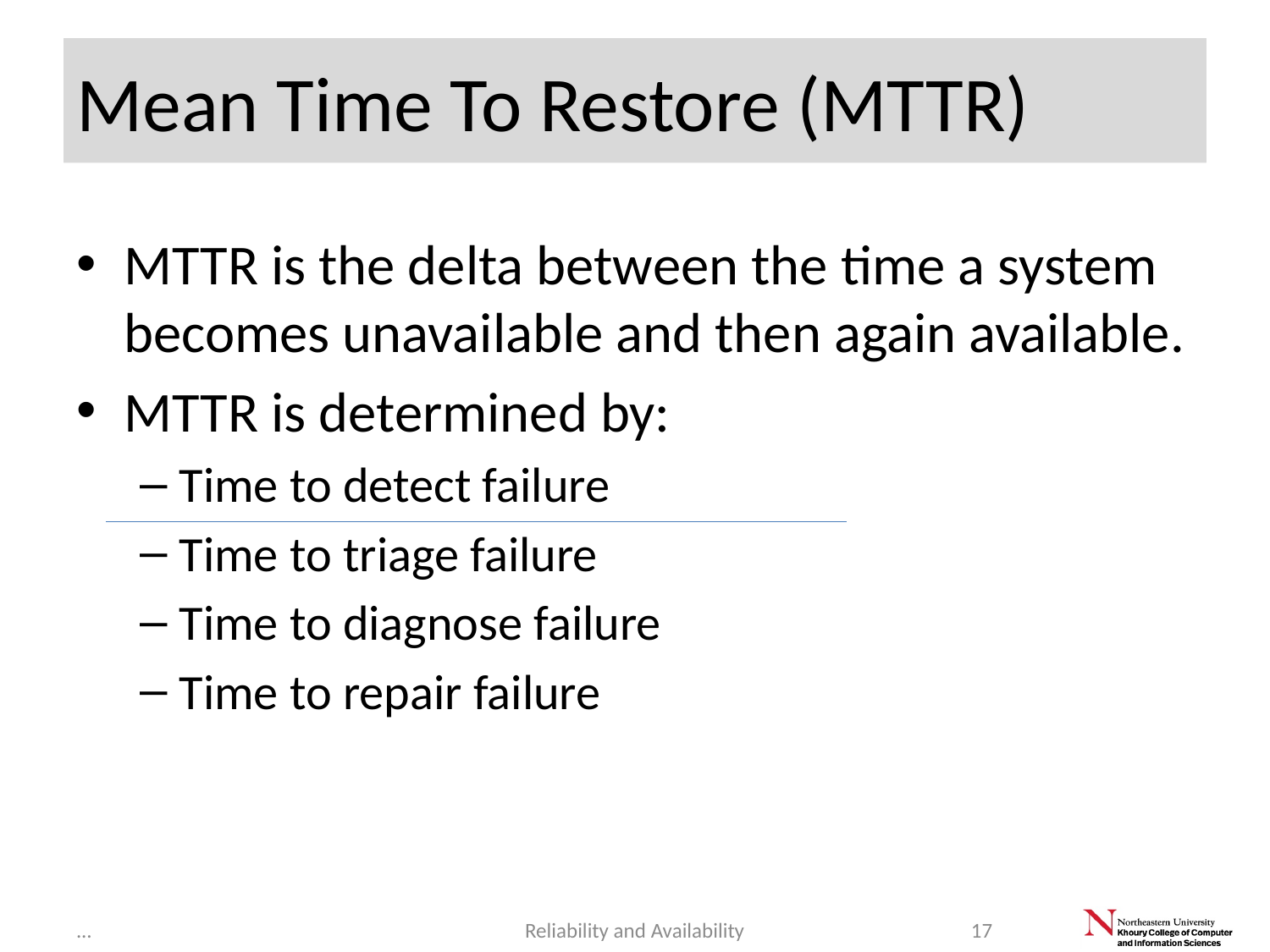

# Mean Time To Restore (MTTR)
MTTR is the delta between the time a system becomes unavailable and then again available.
MTTR is determined by:
Time to detect failure
Time to triage failure
Time to diagnose failure
Time to repair failure
...
Reliability and Availability
17